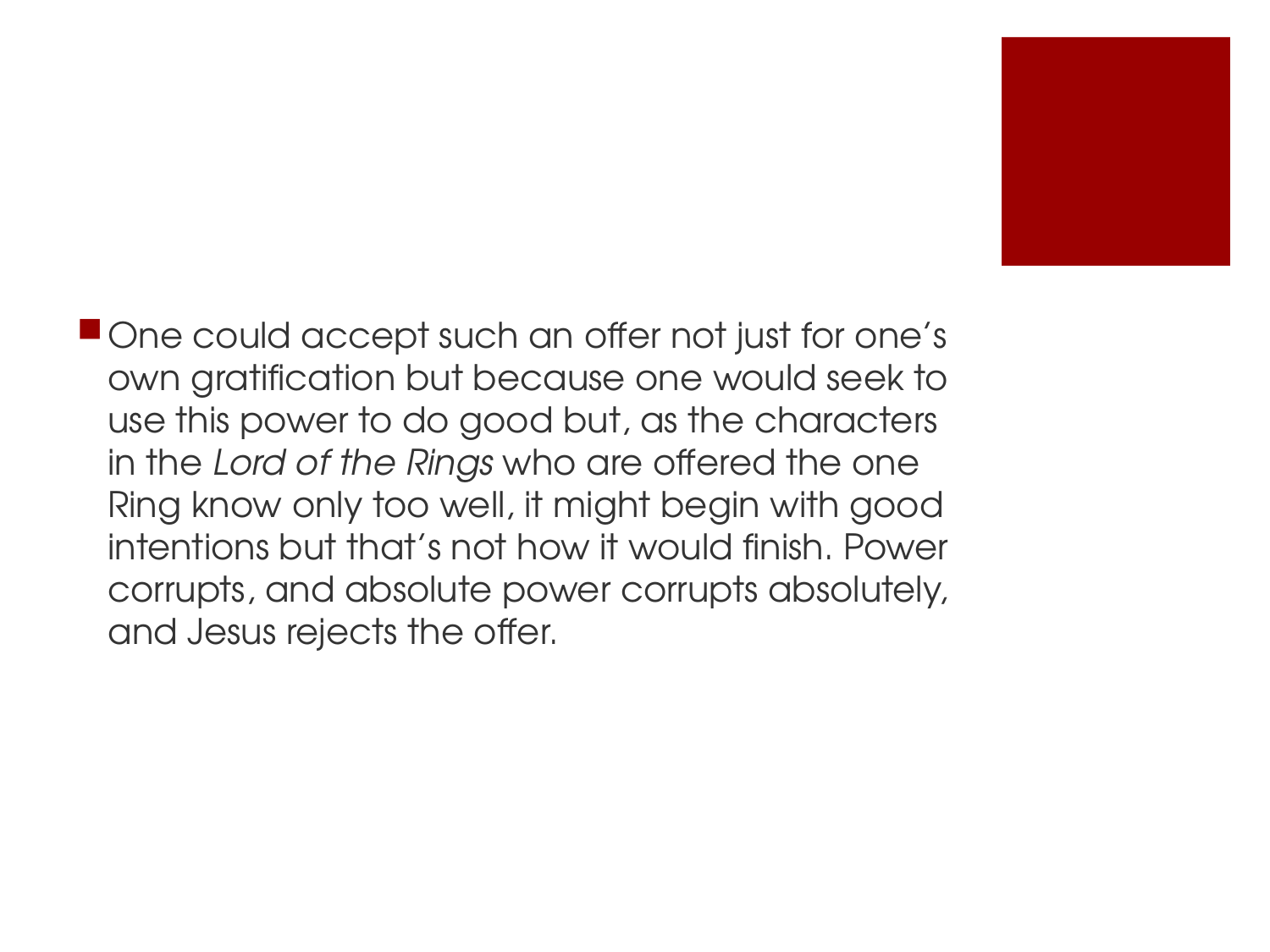

#
One could accept such an offer not just for one’s own gratification but because one would seek to use this power to do good but, as the characters in the Lord of the Rings who are offered the one Ring know only too well, it might begin with good intentions but that’s not how it would finish. Power corrupts, and absolute power corrupts absolutely, and Jesus rejects the offer.